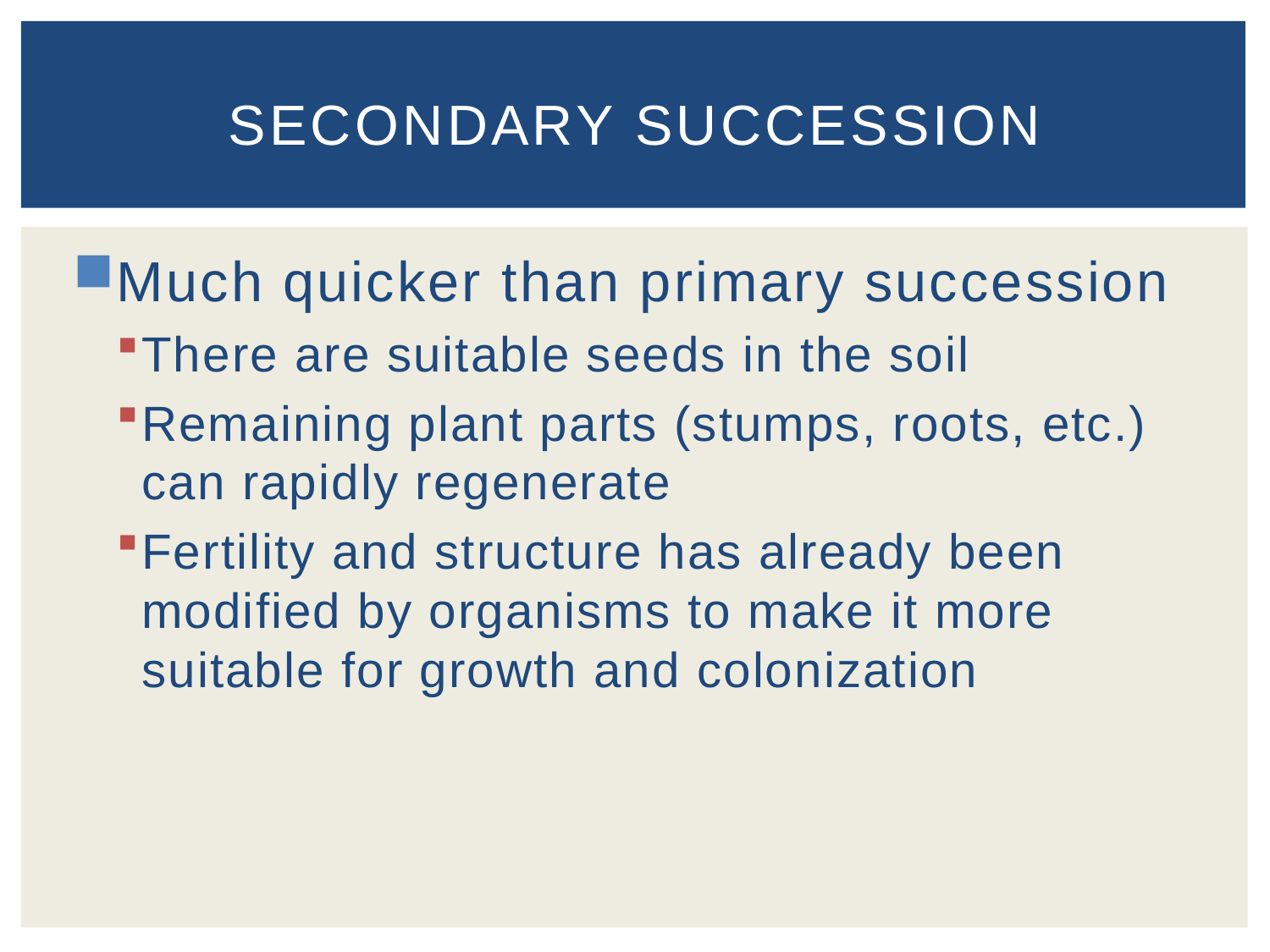

# Secondary Succession
Much quicker than primary succession
There are suitable seeds in the soil
Remaining plant parts (stumps, roots, etc.) can rapidly regenerate
Fertility and structure has already been modified by organisms to make it more suitable for growth and colonization